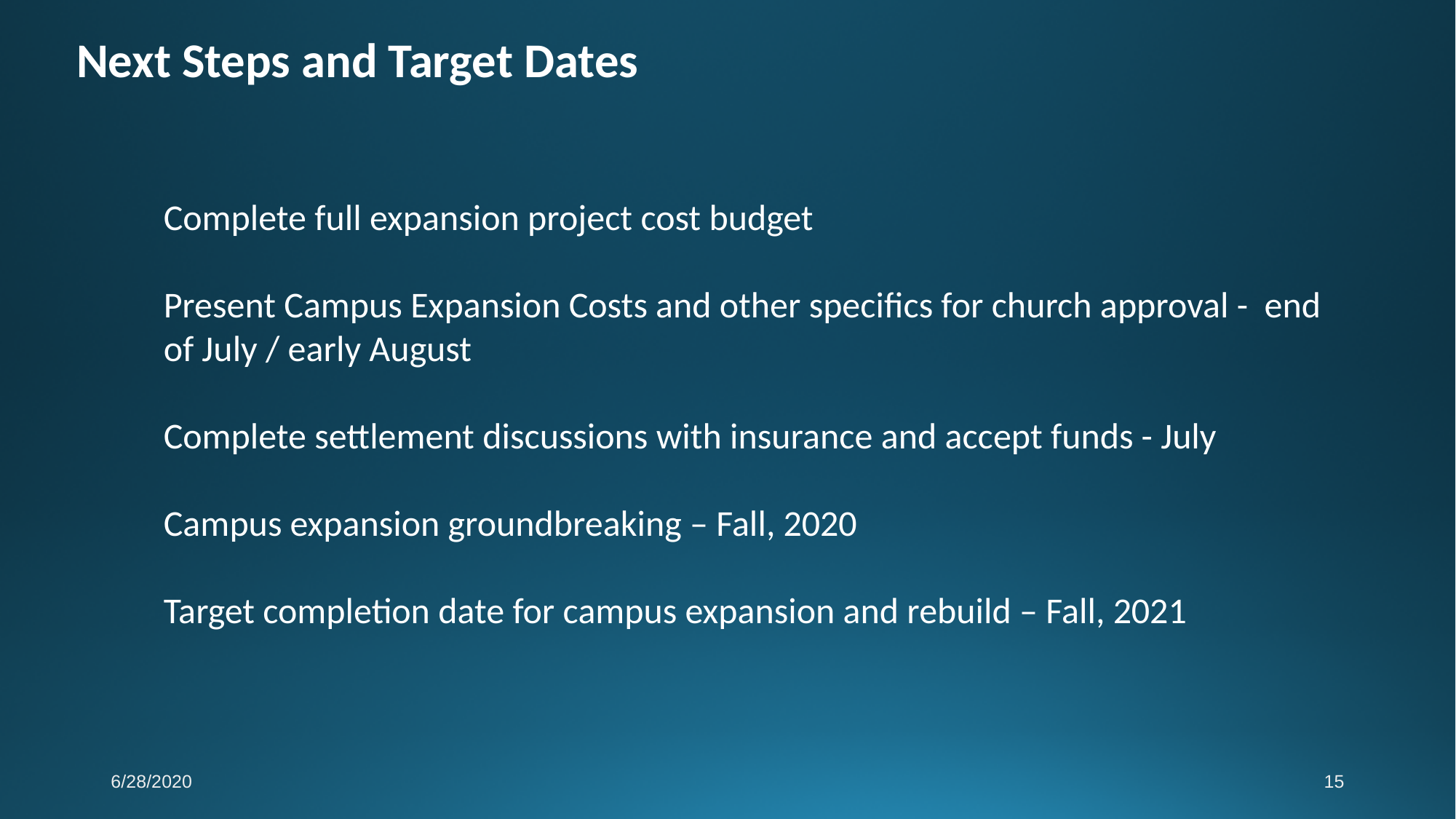

# Next Steps and Target Dates
Complete full expansion project cost budget

Present Campus Expansion Costs and other specifics for church approval -  end of July / early August

Complete settlement discussions with insurance and accept funds - July

Campus expansion groundbreaking – Fall, 2020

Target completion date for campus expansion and rebuild – Fall, 2021
6/28/2020
15